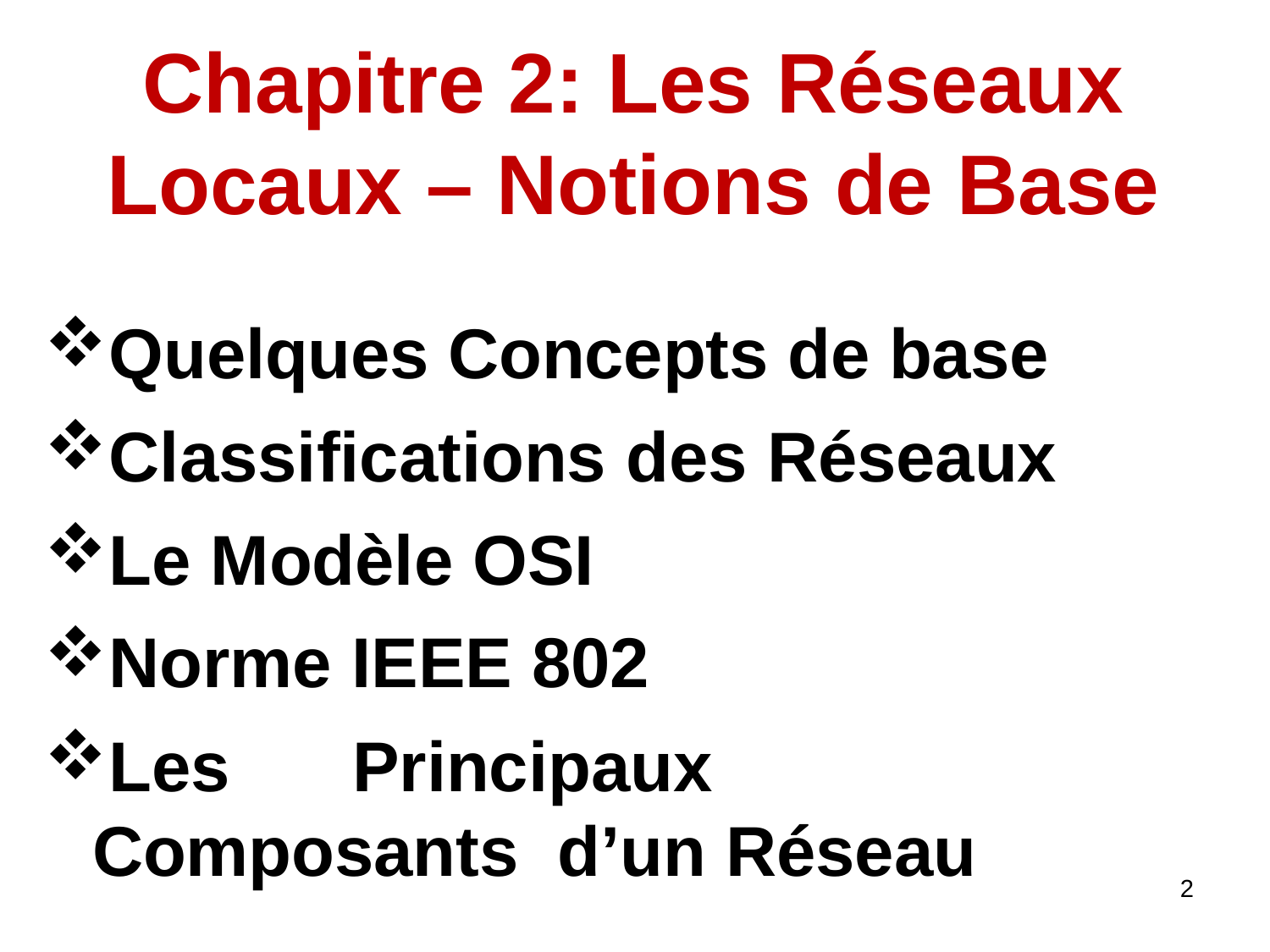

# Chapitre 2: Les Réseaux  Locaux – Notions de Base
Quelques Concepts de base
Classifications des Réseaux
Le Modèle OSI
Norme IEEE 802
Les	Principaux	Composants  d’un Réseau
2